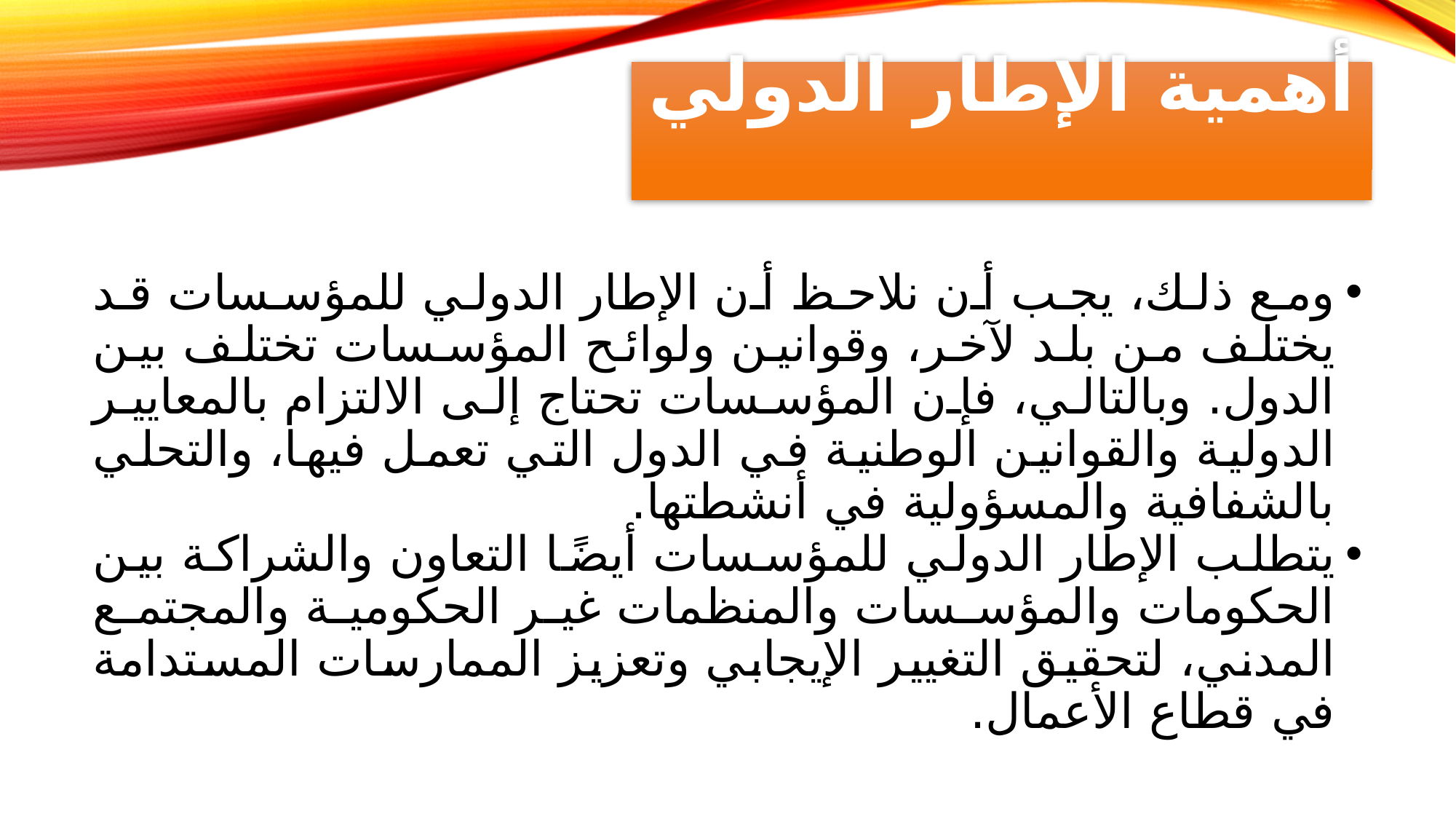

# أهمية الإطار الدولي
ومع ذلك، يجب أن نلاحظ أن الإطار الدولي للمؤسسات قد يختلف من بلد لآخر، وقوانين ولوائح المؤسسات تختلف بين الدول. وبالتالي، فإن المؤسسات تحتاج إلى الالتزام بالمعايير الدولية والقوانين الوطنية في الدول التي تعمل فيها، والتحلي بالشفافية والمسؤولية في أنشطتها.
يتطلب الإطار الدولي للمؤسسات أيضًا التعاون والشراكة بين الحكومات والمؤسسات والمنظمات غير الحكومية والمجتمع المدني، لتحقيق التغيير الإيجابي وتعزيز الممارسات المستدامة في قطاع الأعمال.